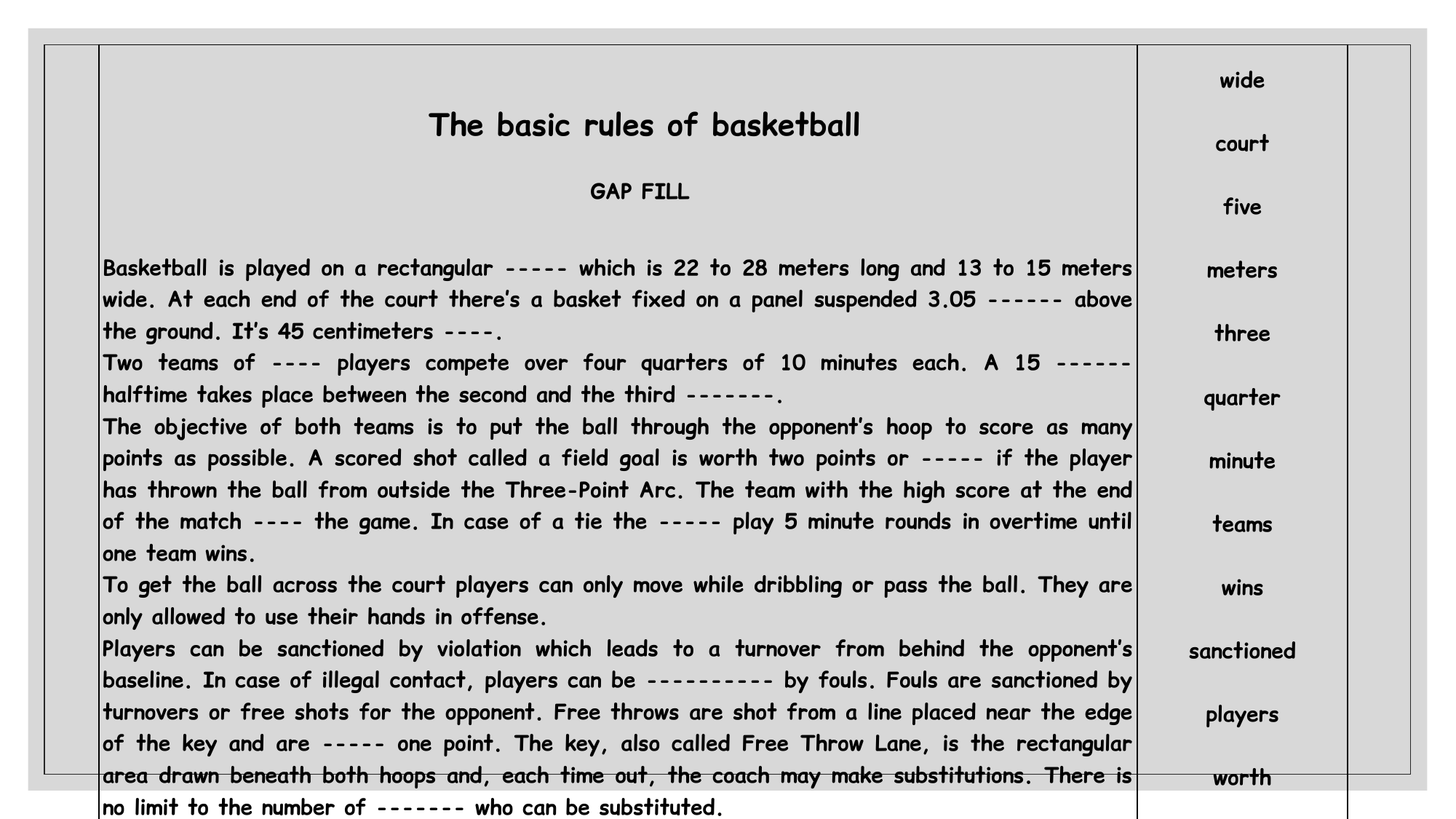

| Basketball is played on a rectangular ----- which is 22 to 28 meters long and 13 to 15 meters wide. At each end of the court there’s a basket fixed on a panel suspended 3.05 ------ above the ground. It’s 45 centimeters ----. Two teams of ---- players compete over four quarters of 10 minutes each. A 15 ------ halftime takes place between the second and the third -------. The objective of both teams is to put the ball through the opponent’s hoop to score as many points as possible. A scored shot called a field goal is worth two points or ----- if the player has thrown the ball from outside the Three-Point Arc. The team with the high score at the end of the match ---- the game. In case of a tie the ----- play 5 minute rounds in overtime until one team wins. To get the ball across the court players can only move while dribbling or pass the ball. They are only allowed to use their hands in offense. Players can be sanctioned by violation which leads to a turnover from behind the opponent’s baseline. In case of illegal contact, players can be ---------- by fouls. Fouls are sanctioned by turnovers or free shots for the opponent. Free throws are shot from a line placed near the edge of the key and are ----- one point. The key, also called Free Throw Lane, is the rectangular area drawn beneath both hoops and, each time out, the coach may make substitutions. There is no limit to the number of ------- who can be substituted. | wide   court   five   meters   three quarter   minute   teams   wins   sanctioned   players   worth |
| --- | --- |
# The basic rules of basketball GAP FILL